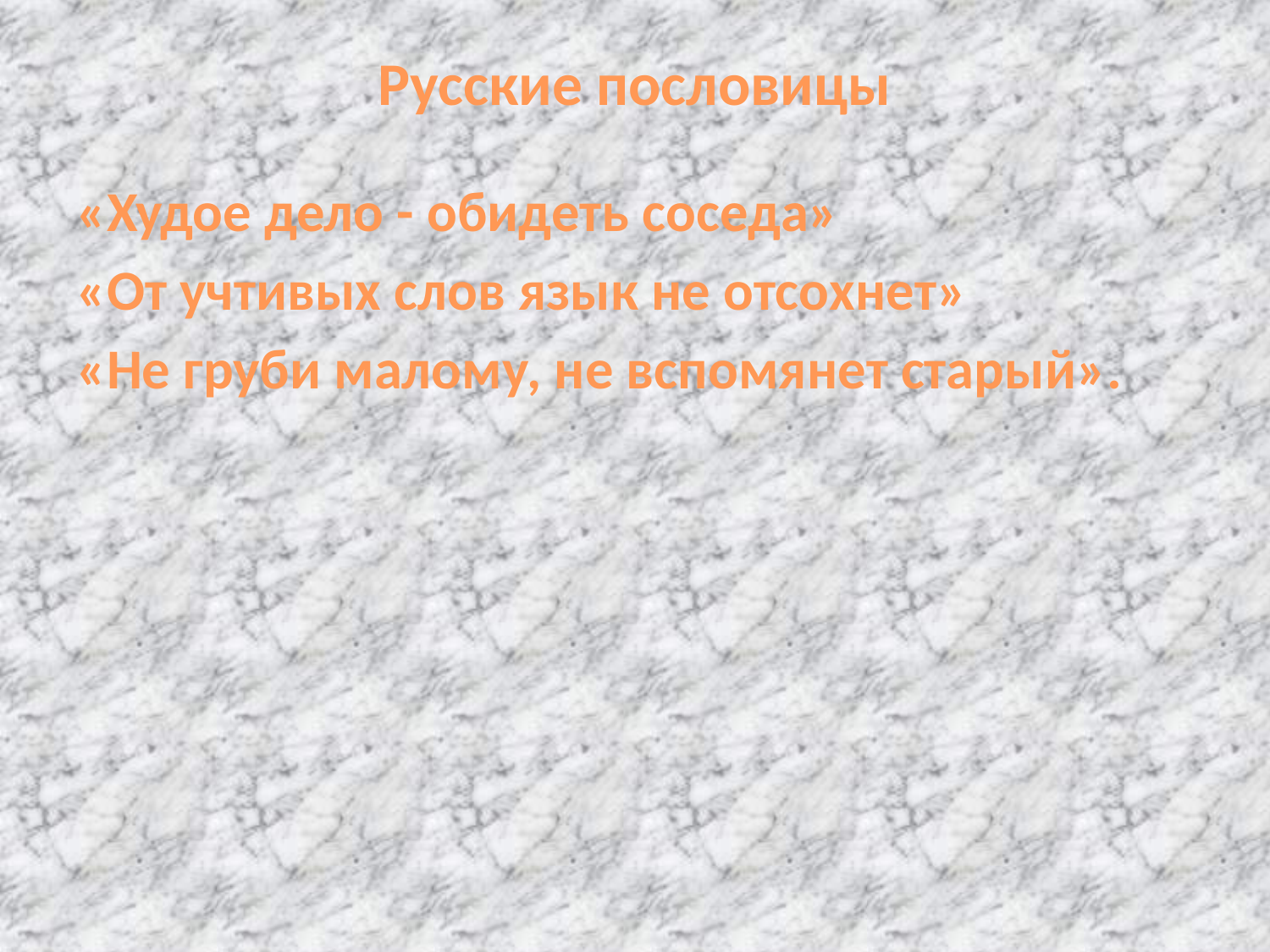

# Русские пословицы
«Худое дело - обидеть соседа»
«От учтивых слов язык не отсохнет»
«Не груби малому, не вспомянет старый».